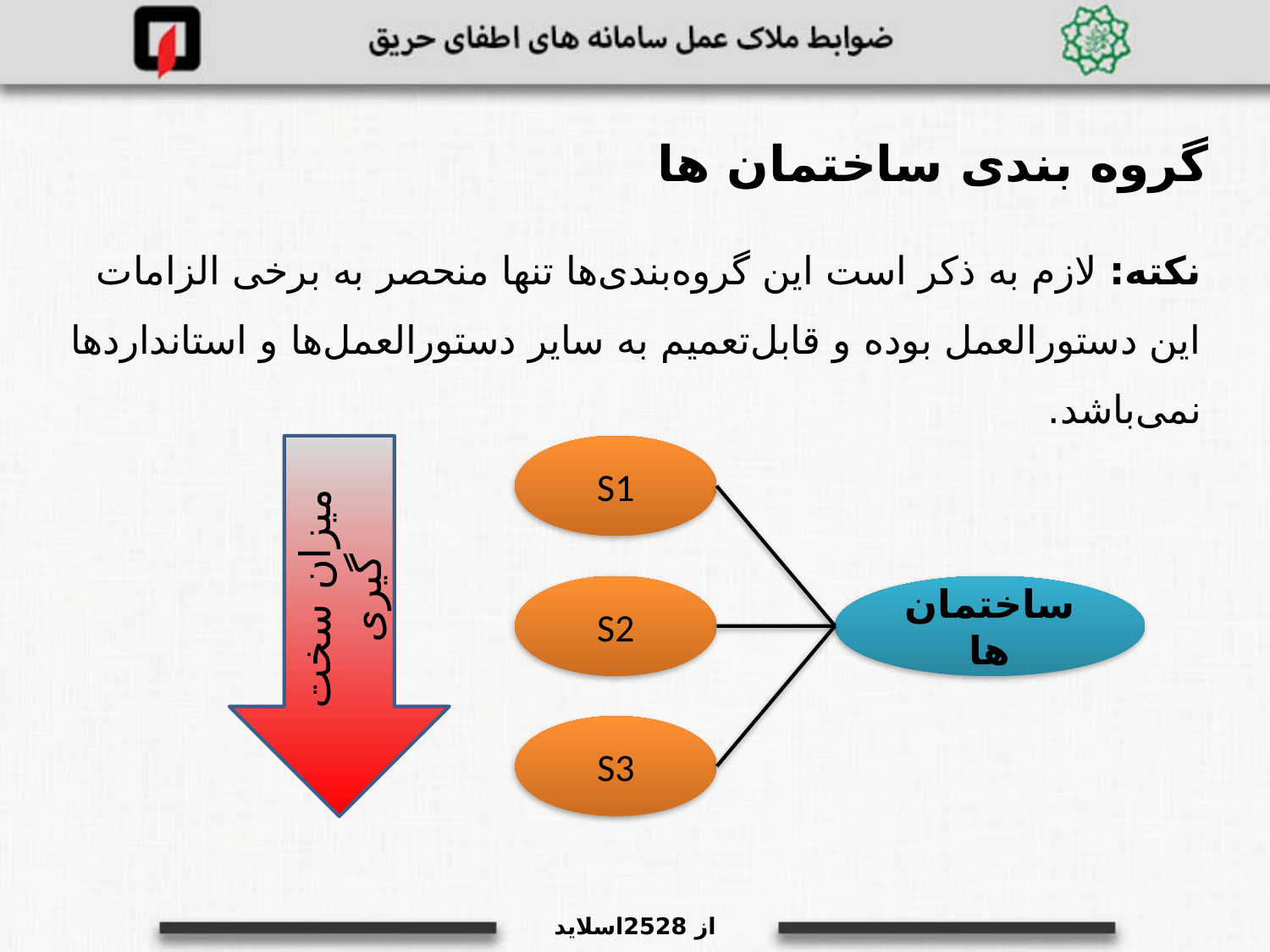

گروه بندی ساختمان ها
نکته: لازم به ذکر است این گروه‌بندی‌ها تنها منحصر به برخی الزامات این دستورالعمل بوده و قابل‌تعمیم به سایر دستورالعمل‌ها و استانداردها نمی‌باشد.

میزان سخت گیری
S1
S2
ساختمان ها
S3